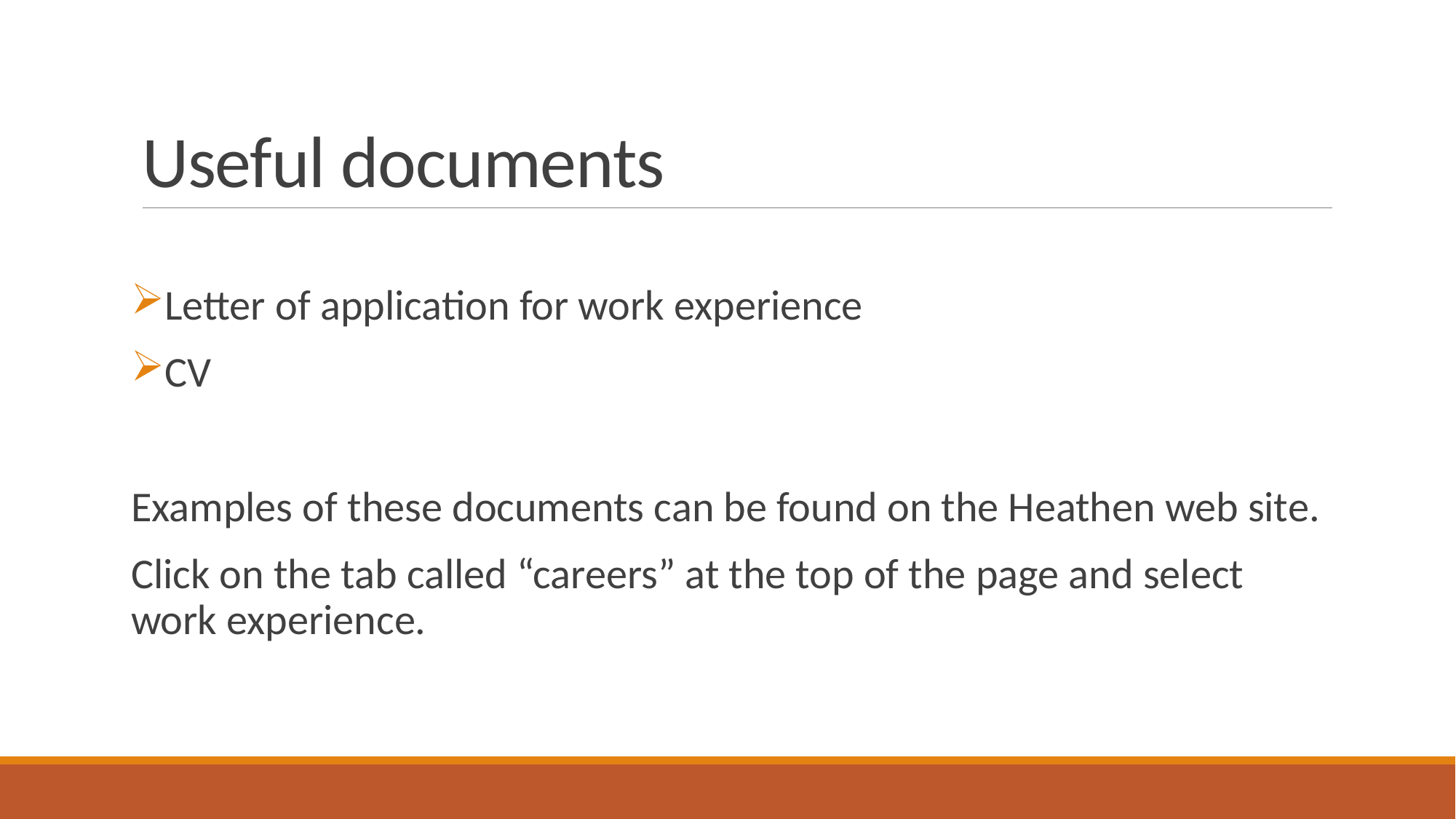

# Useful documents

Letter of application for work experience
CV

Examples of these documents can be found on the Heathen web site.
Click on the tab called “careers” at the top of the page and select work experience.